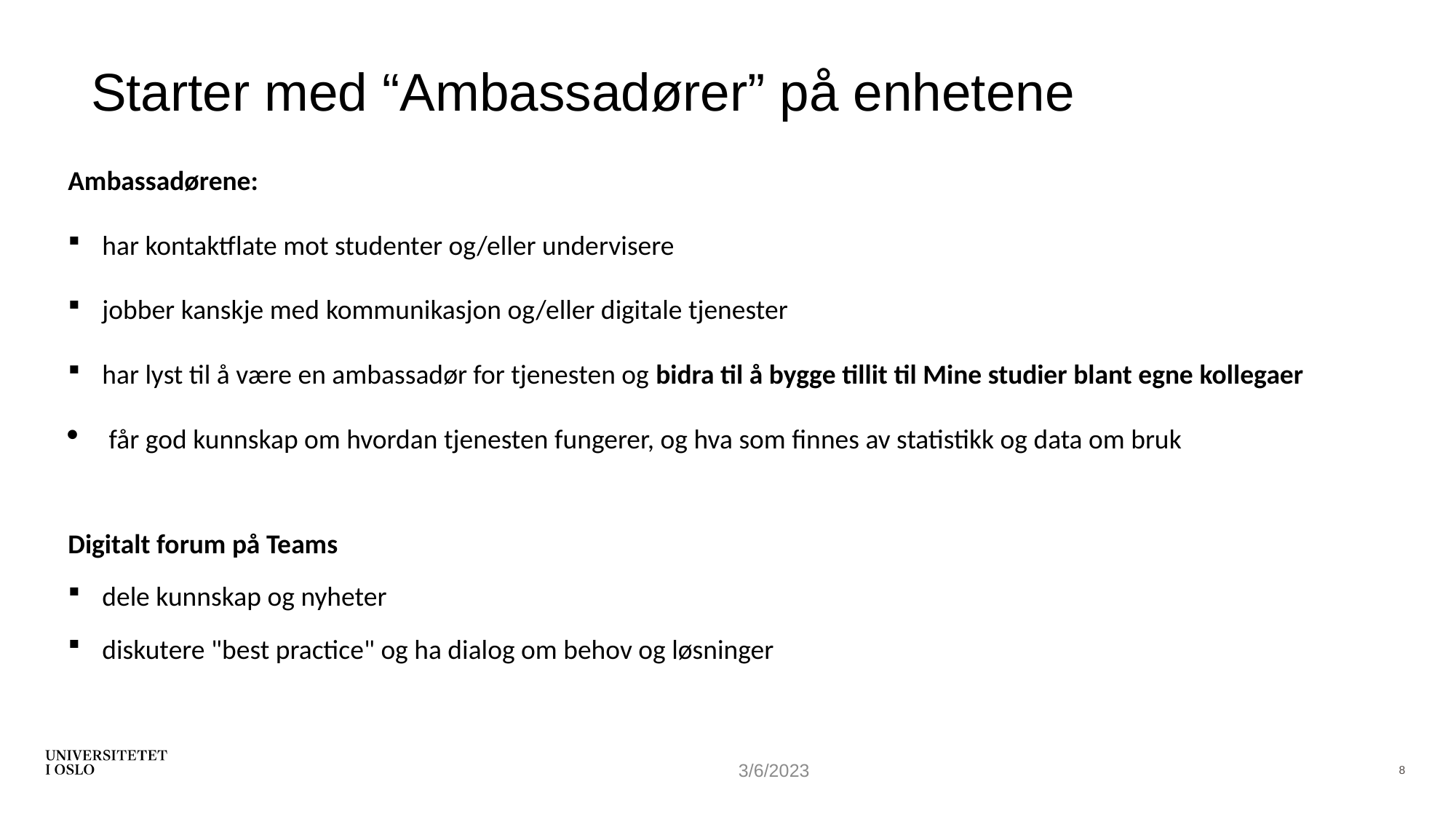

# Starter med “Ambassadører” på enhetene
Ambassadørene:
har kontaktflate mot studenter og/eller undervisere
jobber kanskje med kommunikasjon og/eller digitale tjenester
har lyst til å være en ambassadør for tjenesten og bidra til å bygge tillit til Mine studier blant egne kollegaer
får god kunnskap om hvordan tjenesten fungerer, og hva som finnes av statistikk og data om bruk

Digitalt forum på Teams
dele kunnskap og nyheter
diskutere "best practice" og ha dialog om behov og løsninger

3/6/2023
8